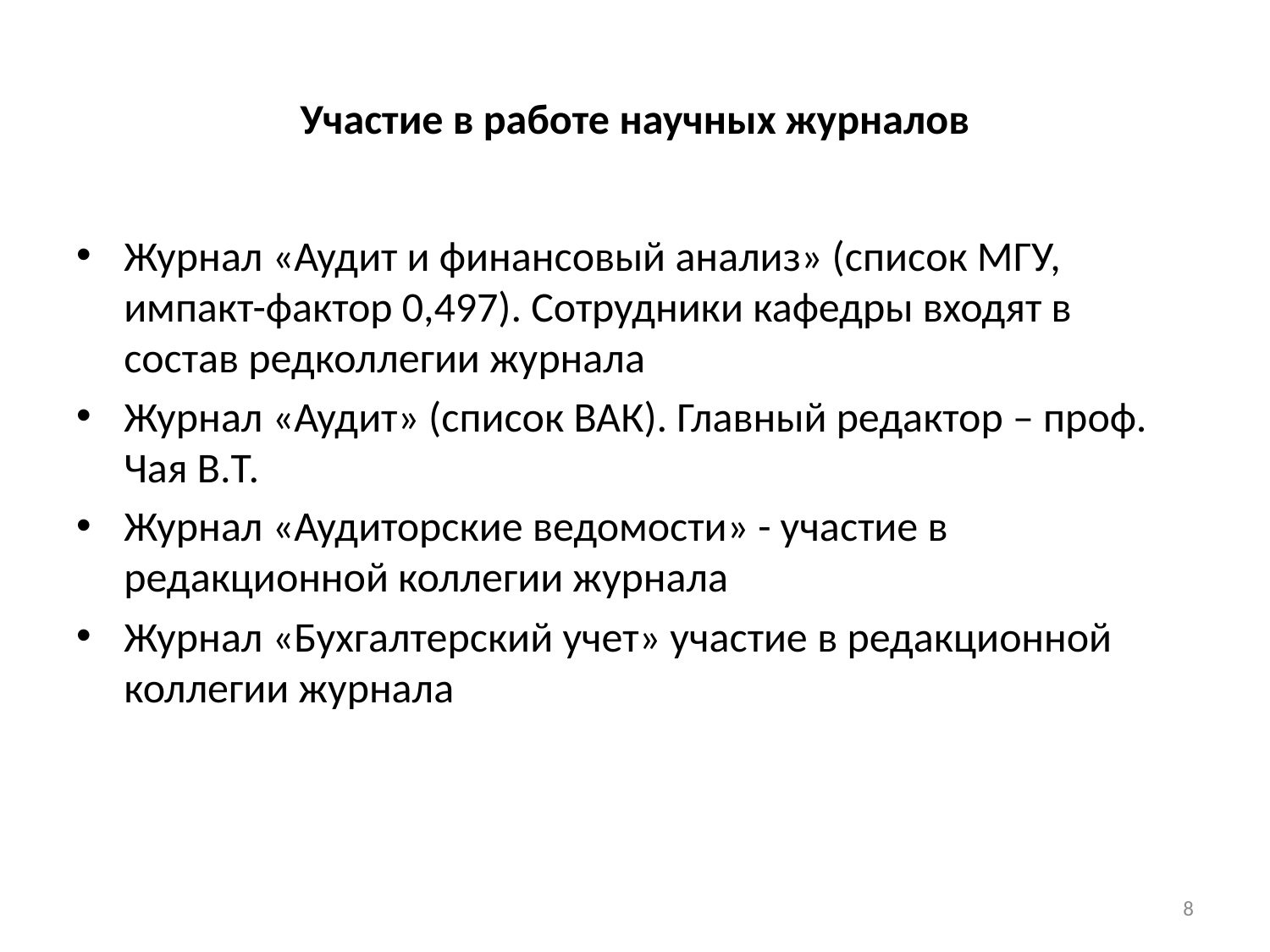

# Участие в работе научных журналов
Журнал «Аудит и финансовый анализ» (список МГУ, импакт-фактор 0,497). Сотрудники кафедры входят в состав редколлегии журнала
Журнал «Аудит» (список ВАК). Главный редактор – проф. Чая В.Т.
Журнал «Аудиторские ведомости» - участие в редакционной коллегии журнала
Журнал «Бухгалтерский учет» участие в редакционной коллегии журнала

8